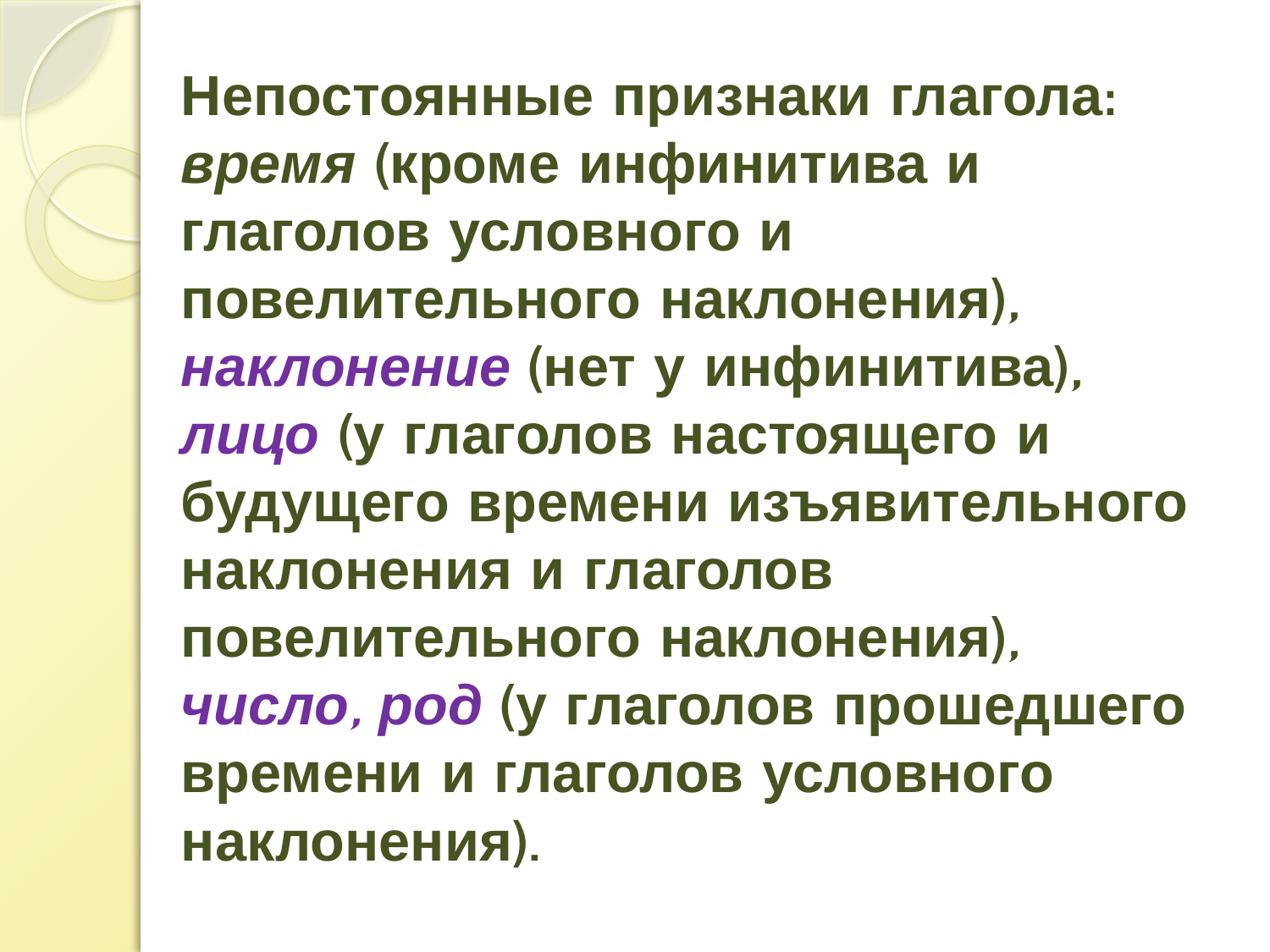

# Непостоянные признаки глагола: время (кроме инфинитива и глаголов условного и повелительного наклонения), наклонение (нет у инфинитива), лицо (у глаголов настоящего и будущего времени изъявительного наклонения и глаголов повелительного наклонения), число, род (у глаголов прошедшего времени и глаголов условного наклонения).